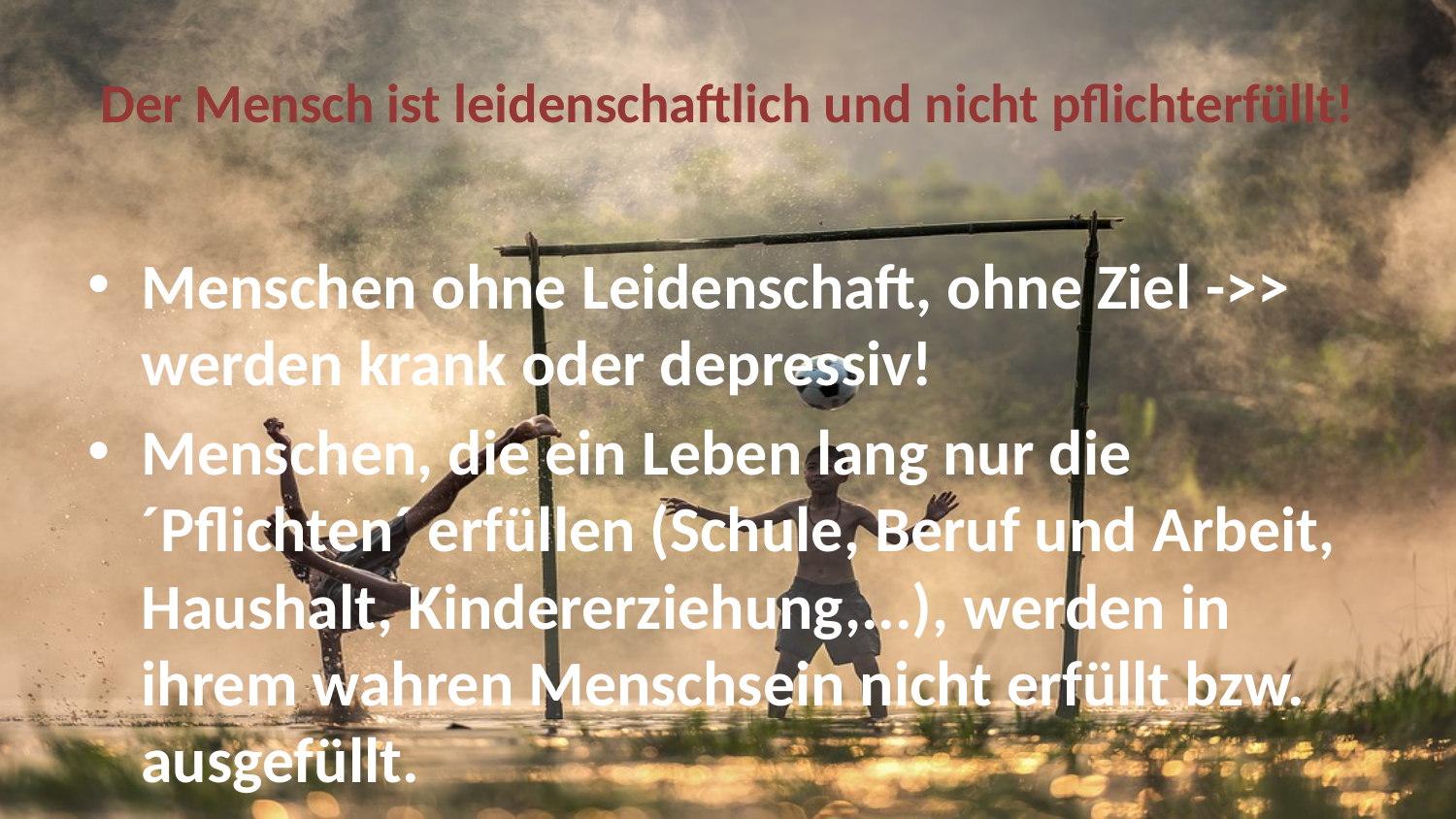

# Der Mensch ist leidenschaftlich und nicht pflichterfüllt!
Menschen ohne Leidenschaft, ohne Ziel ->> werden krank oder depressiv!
Menschen, die ein Leben lang nur die ´Pflichten´ erfüllen (Schule, Beruf und Arbeit, Haushalt, Kindererziehung,...), werden in ihrem wahren Menschsein nicht erfüllt bzw. ausgefüllt.